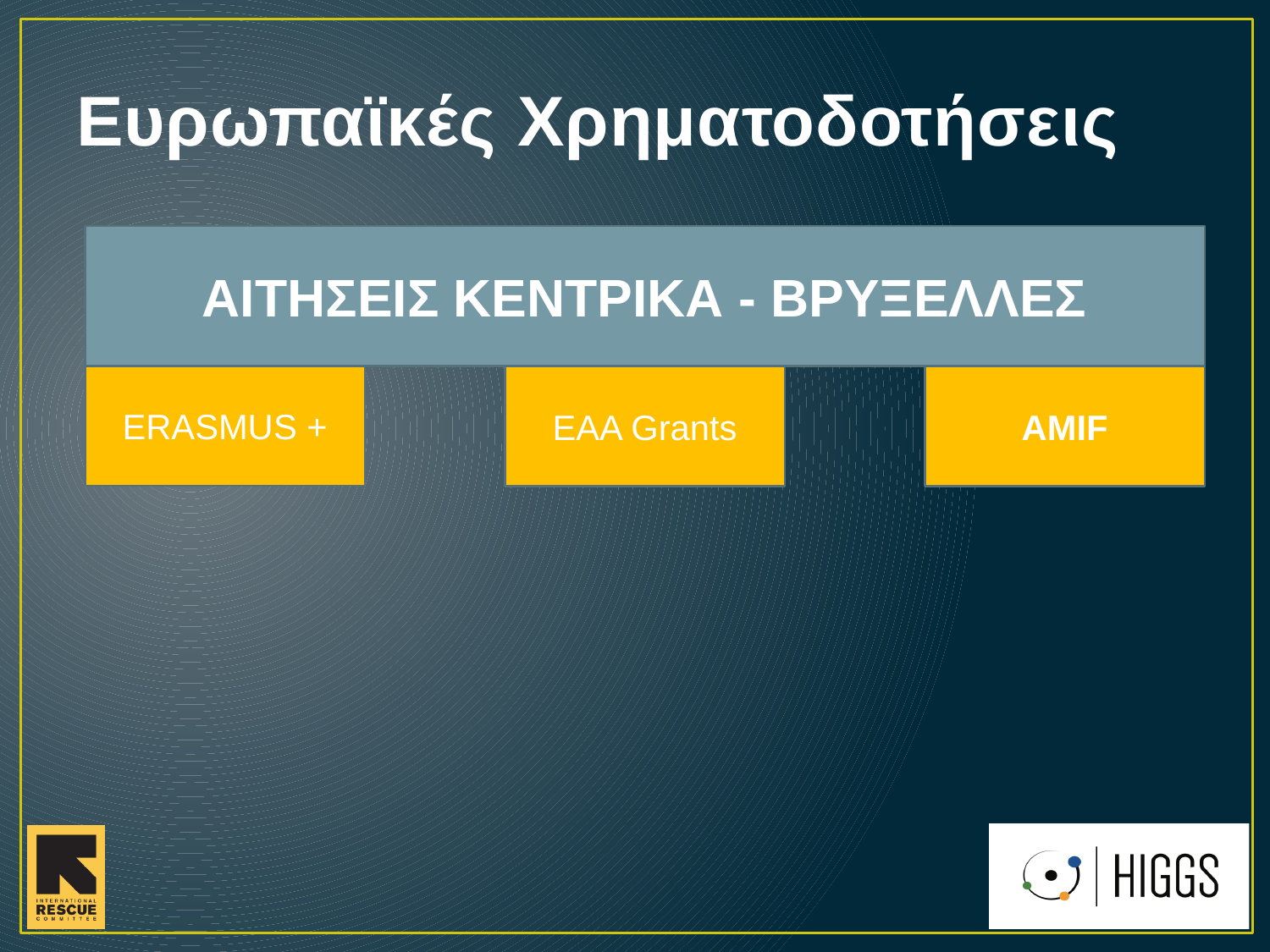

# Ευρωπαϊκές Χρηματοδοτήσεις
ΑΙΤΗΣΕΙΣ ΚΕΝΤΡΙΚΑ - ΒΡΥΞΕΛΛΕΣ
ERASMUS +
EAA Grants
AMIF